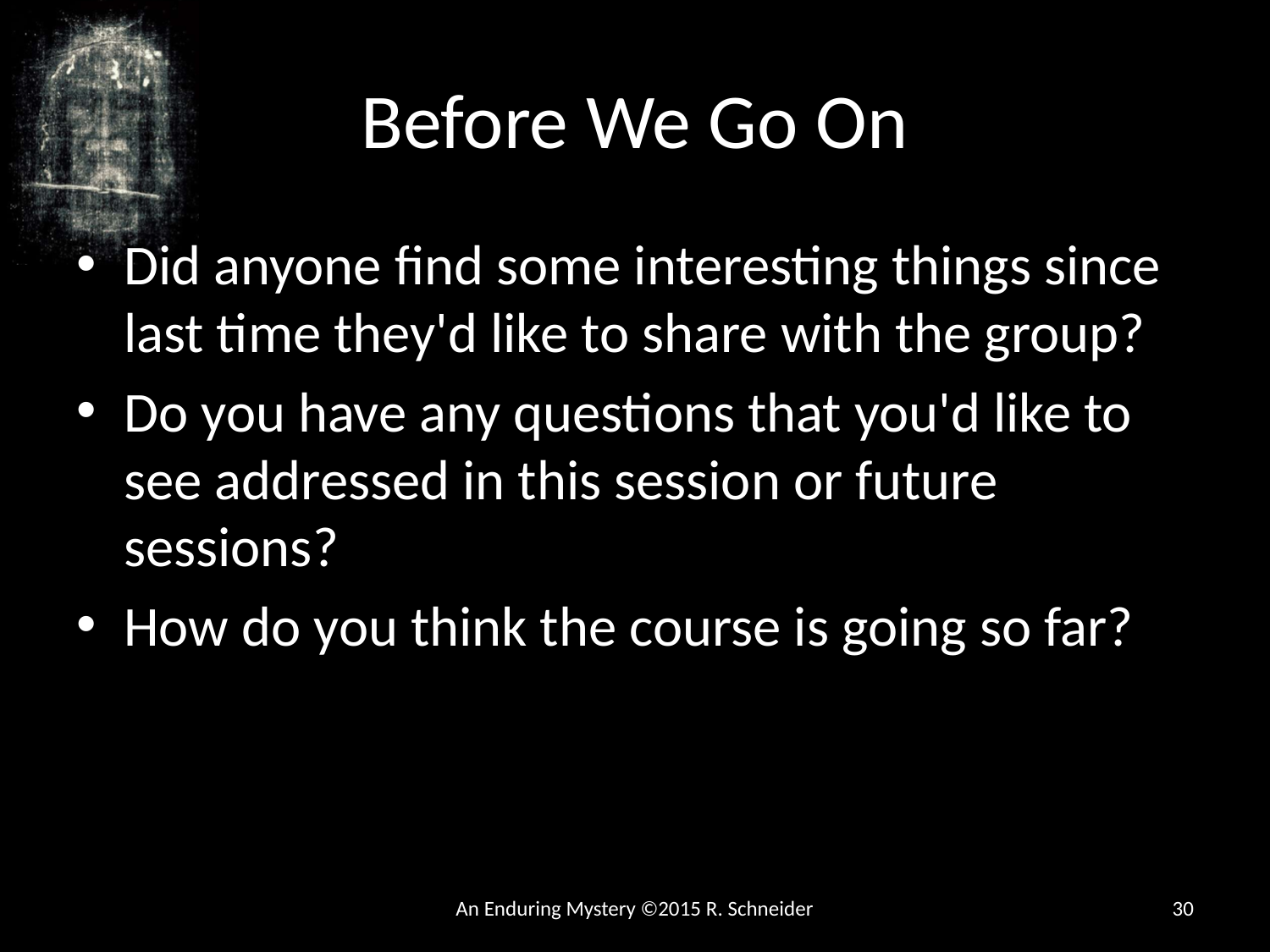

# Before We Go On
Did anyone find some interesting things since last time they'd like to share with the group?
Do you have any questions that you'd like to see addressed in this session or future sessions?
How do you think the course is going so far?

An Enduring Mystery ©2015 R. Schneider
30